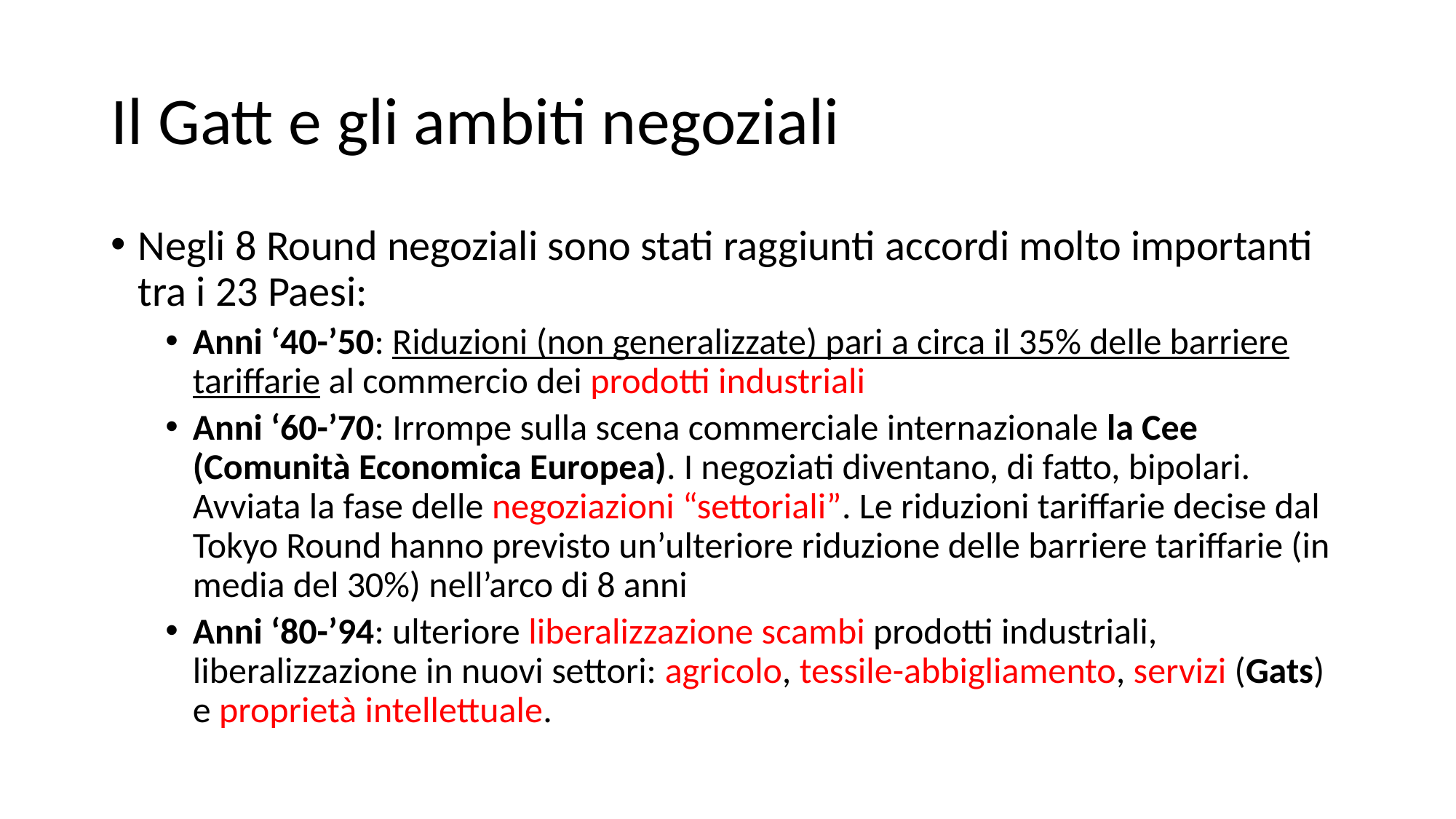

# Il Gatt e gli ambiti negoziali
Negli 8 Round negoziali sono stati raggiunti accordi molto importanti tra i 23 Paesi:
Anni ‘40-’50: Riduzioni (non generalizzate) pari a circa il 35% delle barriere tariffarie al commercio dei prodotti industriali
Anni ‘60-’70: Irrompe sulla scena commerciale internazionale la Cee (Comunità Economica Europea). I negoziati diventano, di fatto, bipolari. Avviata la fase delle negoziazioni “settoriali”. Le riduzioni tariffarie decise dal Tokyo Round hanno previsto un’ulteriore riduzione delle barriere tariffarie (in media del 30%) nell’arco di 8 anni
Anni ‘80-’94: ulteriore liberalizzazione scambi prodotti industriali, liberalizzazione in nuovi settori: agricolo, tessile-abbigliamento, servizi (Gats) e proprietà intellettuale.